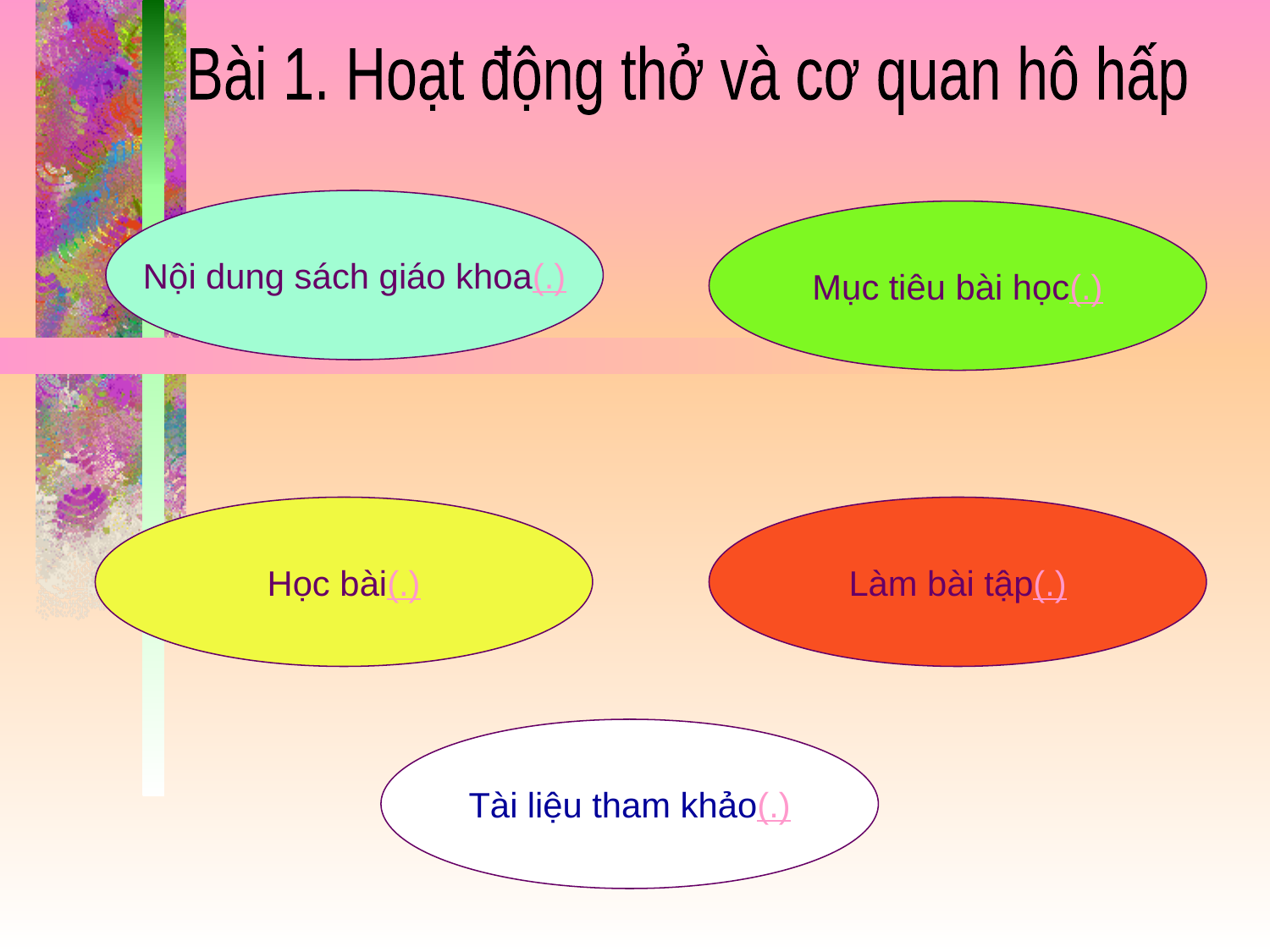

Bài 1. Hoạt động thở và cơ quan hô hấp
Nội dung sách giáo khoa(.)
Mục tiêu bài học(.)
Học bài(.)
Làm bài tập(.)
Tài liệu tham khảo(.)